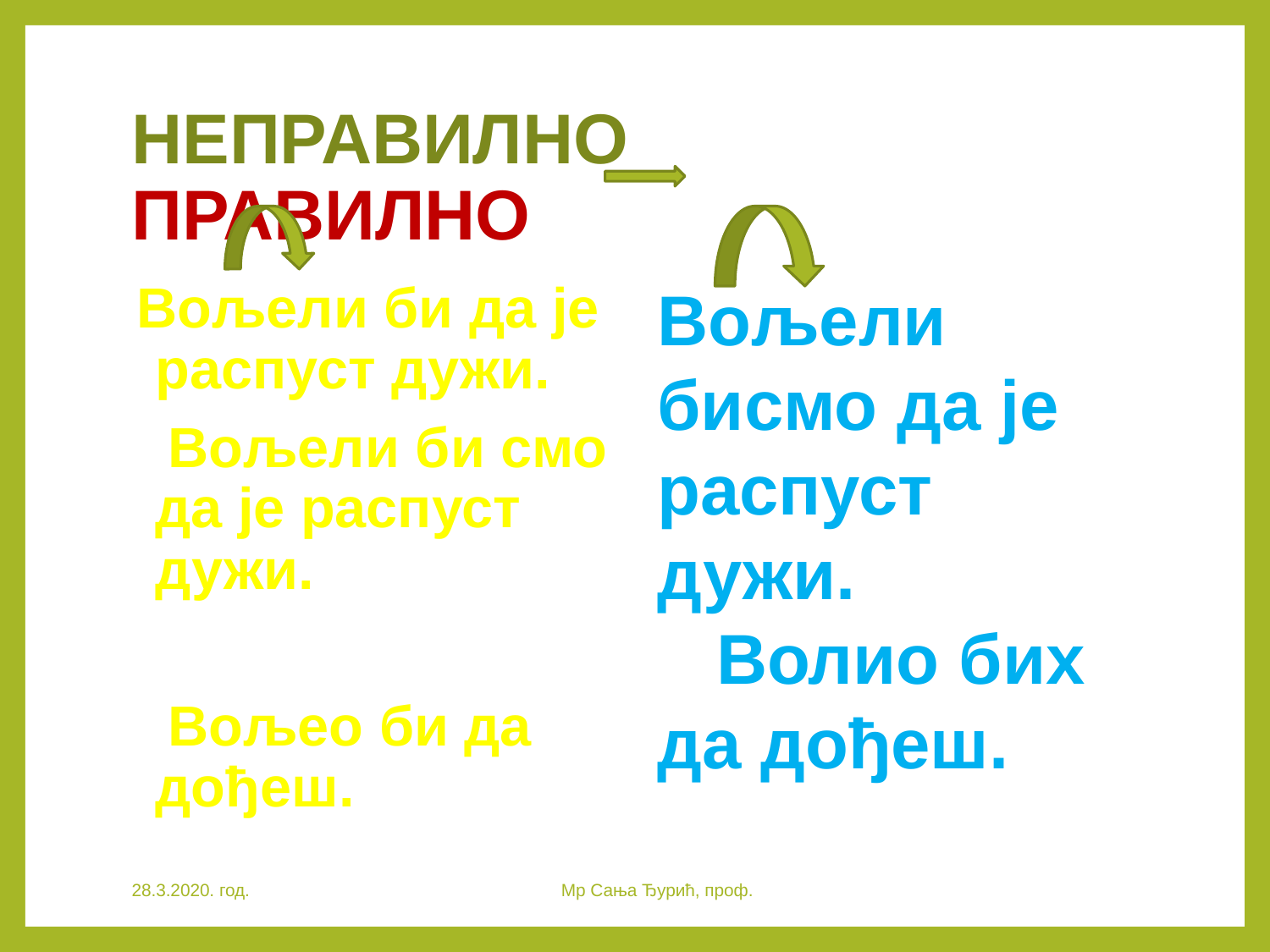

# НЕПРАВИЛНО         ПРАВИЛНО

Вољели бисмо да је распуст дужи.
   Волио бих да дођеш.

Вољели би да је распуст дужи.
  Вољели би смо да је распуст дужи.

  Вољео би да дођеш.
28.3.2020. год.
Мр Сања Ђурић, проф.